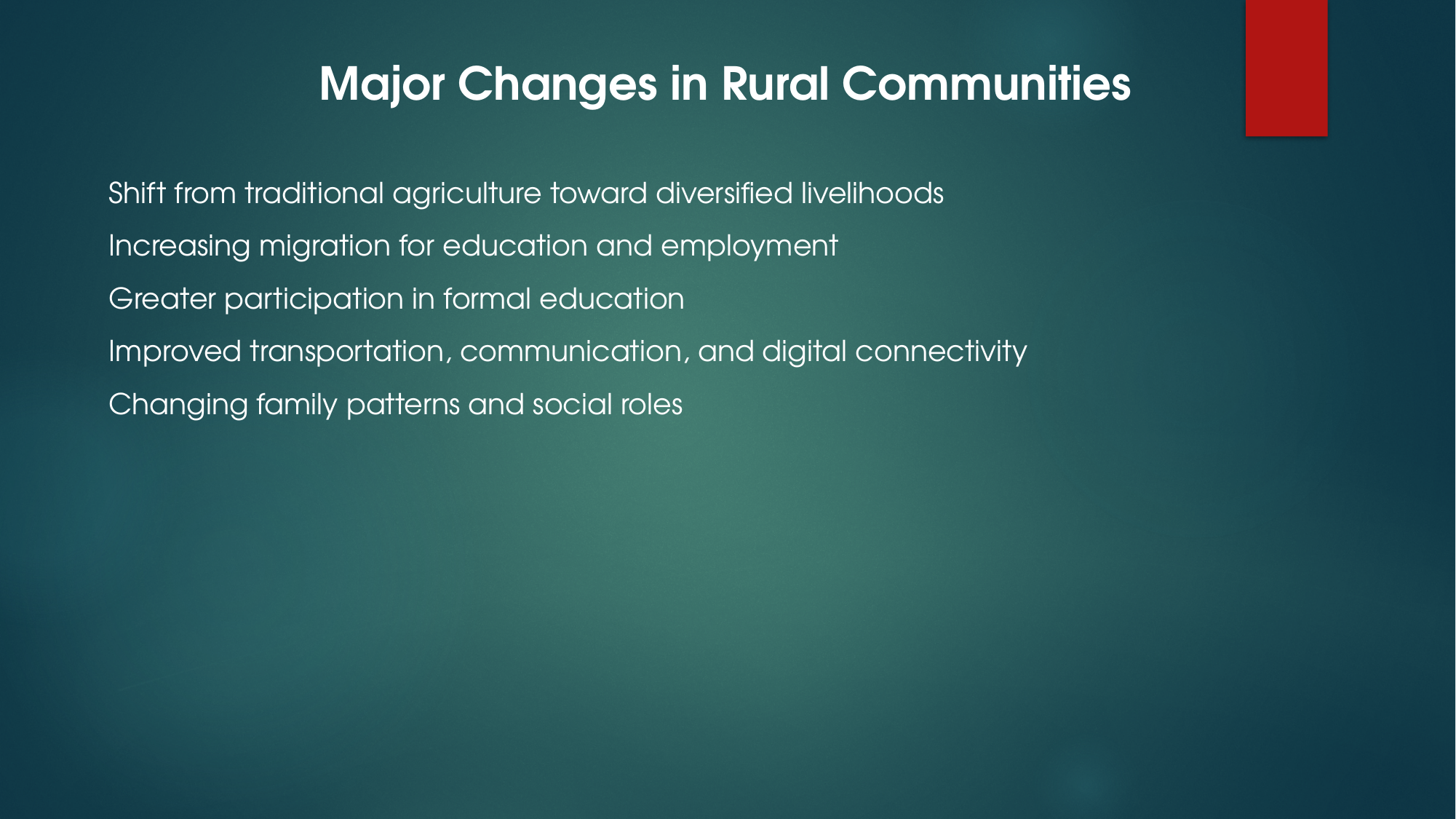

Major Changes in Rural Communities
Shift from traditional agriculture toward diversified livelihoods
Increasing migration for education and employment
Greater participation in formal education
Improved transportation, communication, and digital connectivity
Changing family patterns and social roles